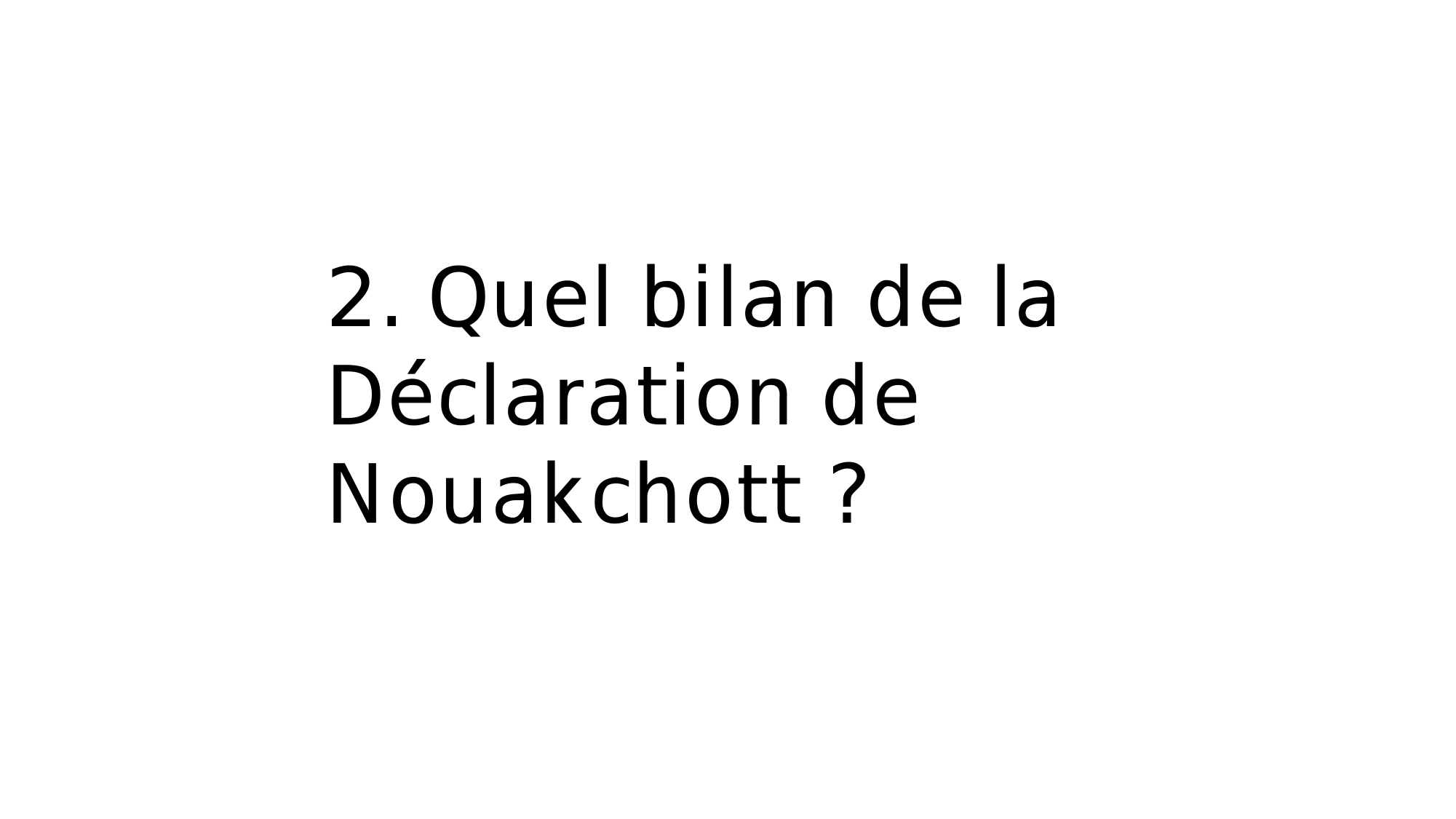

2. Quel bilan de la Déclaration de Nouakchott ?
Résilience pastorale habituelle menacée